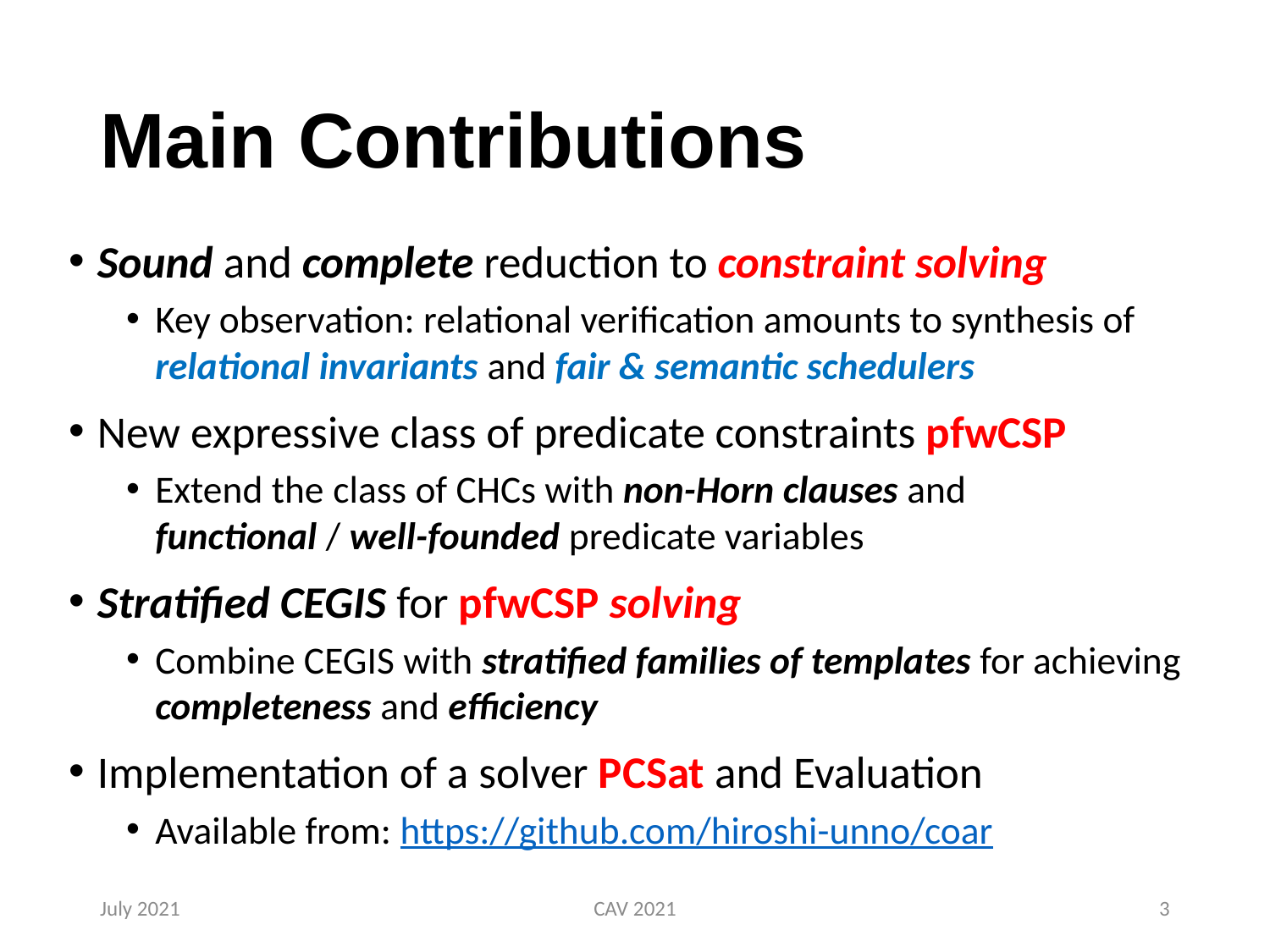

# Main Contributions
Sound and complete reduction to constraint solving
Key observation: relational verification amounts to synthesis of relational invariants and fair & semantic schedulers
New expressive class of predicate constraints pfwCSP
Extend the class of CHCs with non-Horn clauses and
functional / well-founded predicate variables
Stratified CEGIS for pfwCSP solving
Combine CEGIS with stratified families of templates for achieving completeness and efficiency
Implementation of a solver PCSat and Evaluation
Available from: https://github.com/hiroshi-unno/coar
July 2021
CAV 2021
3